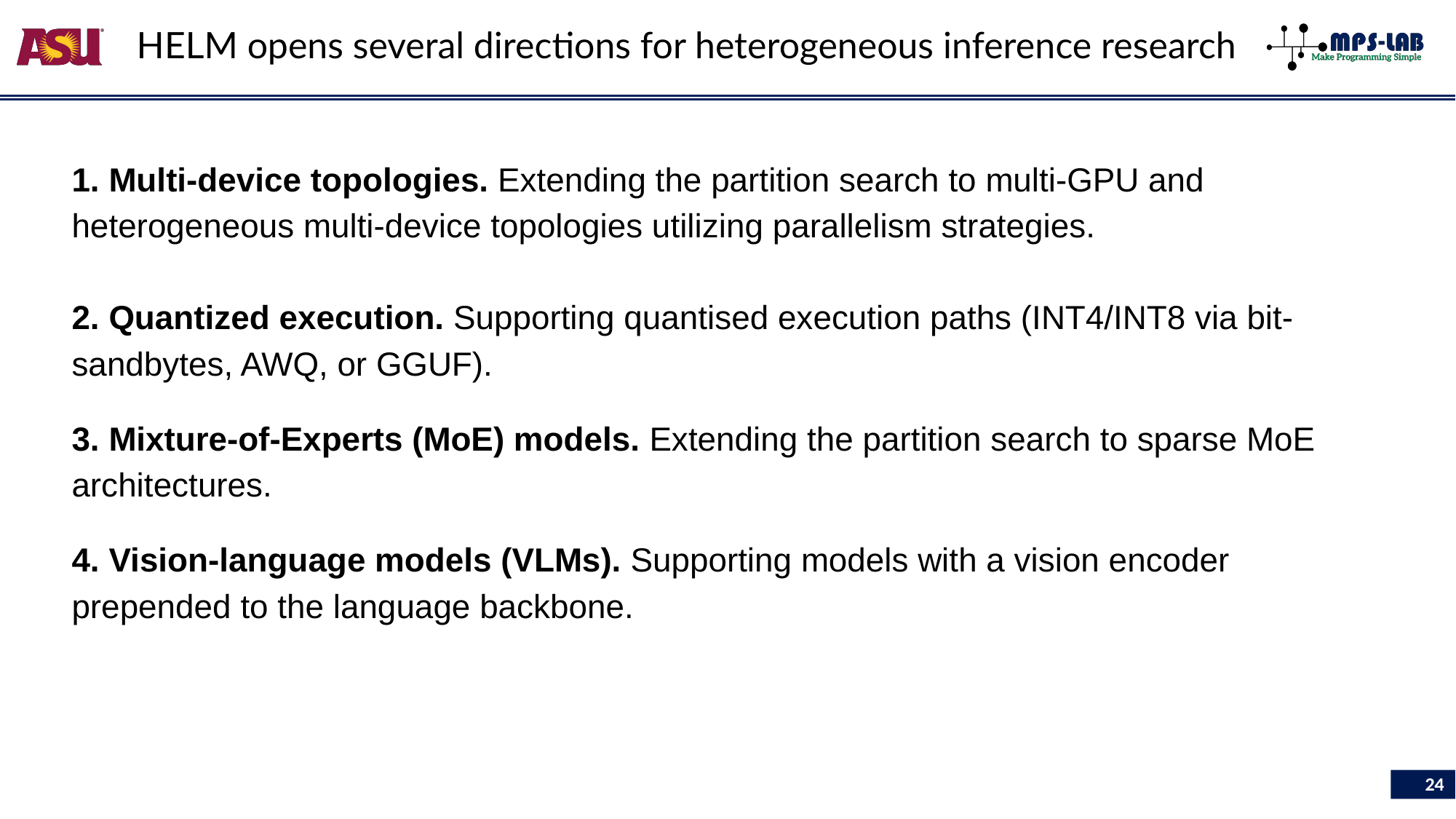

# HELM opens several directions for heterogeneous inference research
1. Multi-device topologies. Extending the partition search to multi-GPU and heterogeneous multi-device topologies utilizing parallelism strategies.​
​
2. Quantized execution. Supporting quantised execution paths (INT4/INT8 via bit-
sandbytes, AWQ, or GGUF).​
​
3. Mixture-of-Experts (MoE) models. Extending the partition search to sparse MoE architectures.​
​
4. Vision-language models (VLMs). Supporting models with a vision encoder prepended to the language backbone.​
​